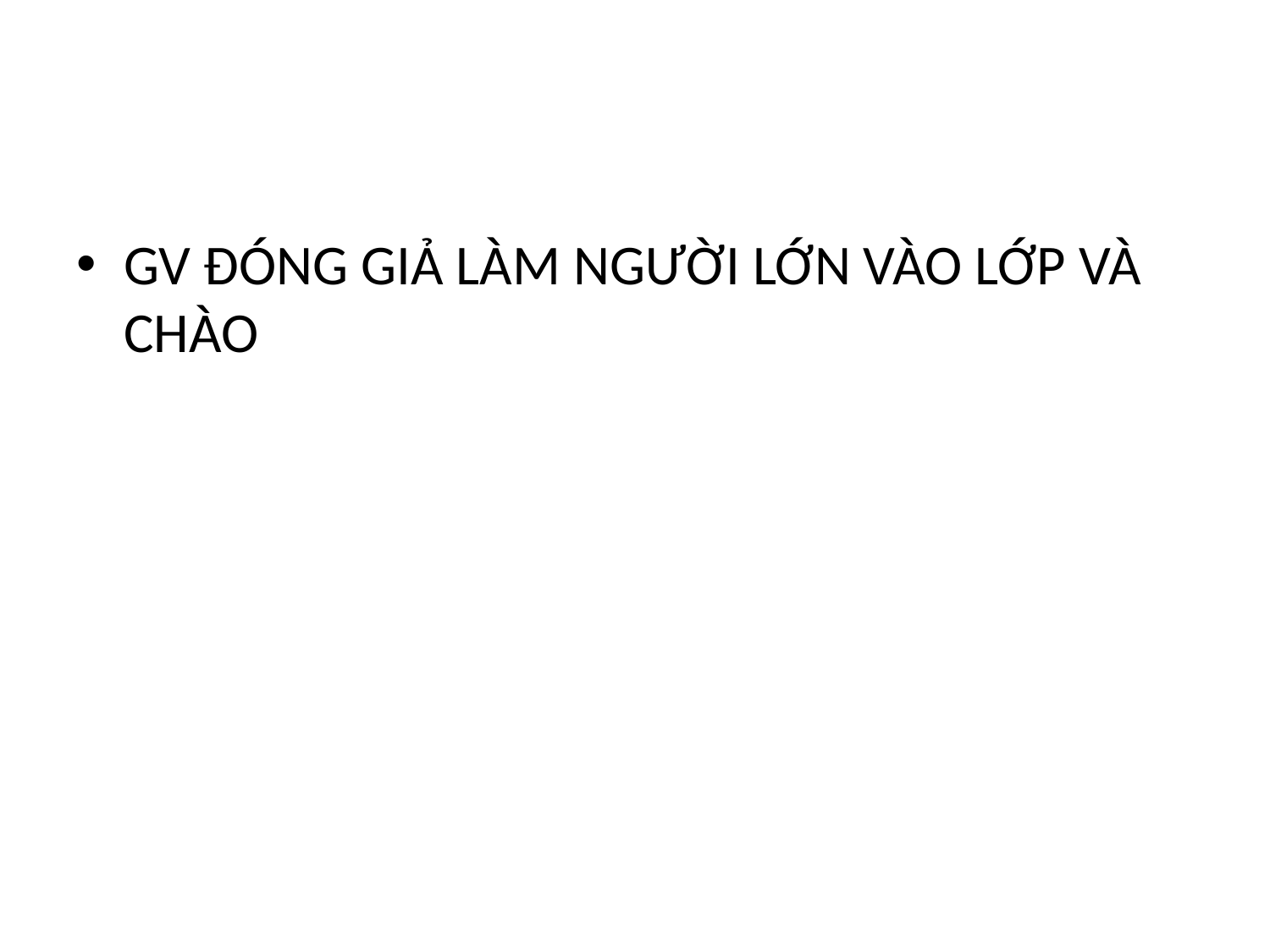

#
GV ĐÓNG GIẢ LÀM NGƯỜI LỚN VÀO LỚP VÀ CHÀO